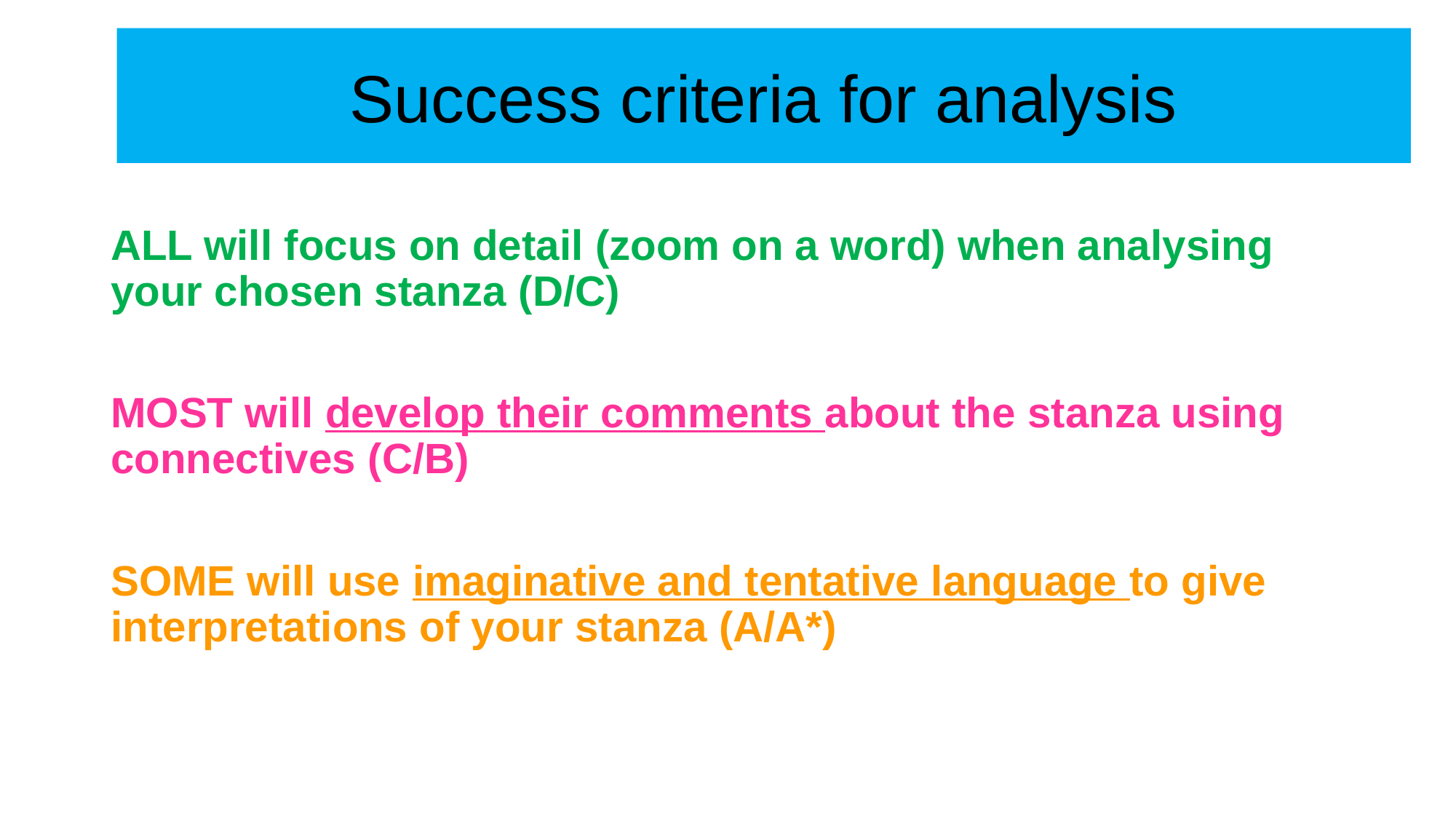

Success criteria for analysis
ALL will focus on detail (zoom on a word) when analysing your chosen stanza (D/C)

MOST will develop their comments about the stanza using connectives (C/B)

SOME will use imaginative and tentative language to give interpretations of your stanza (A/A*)